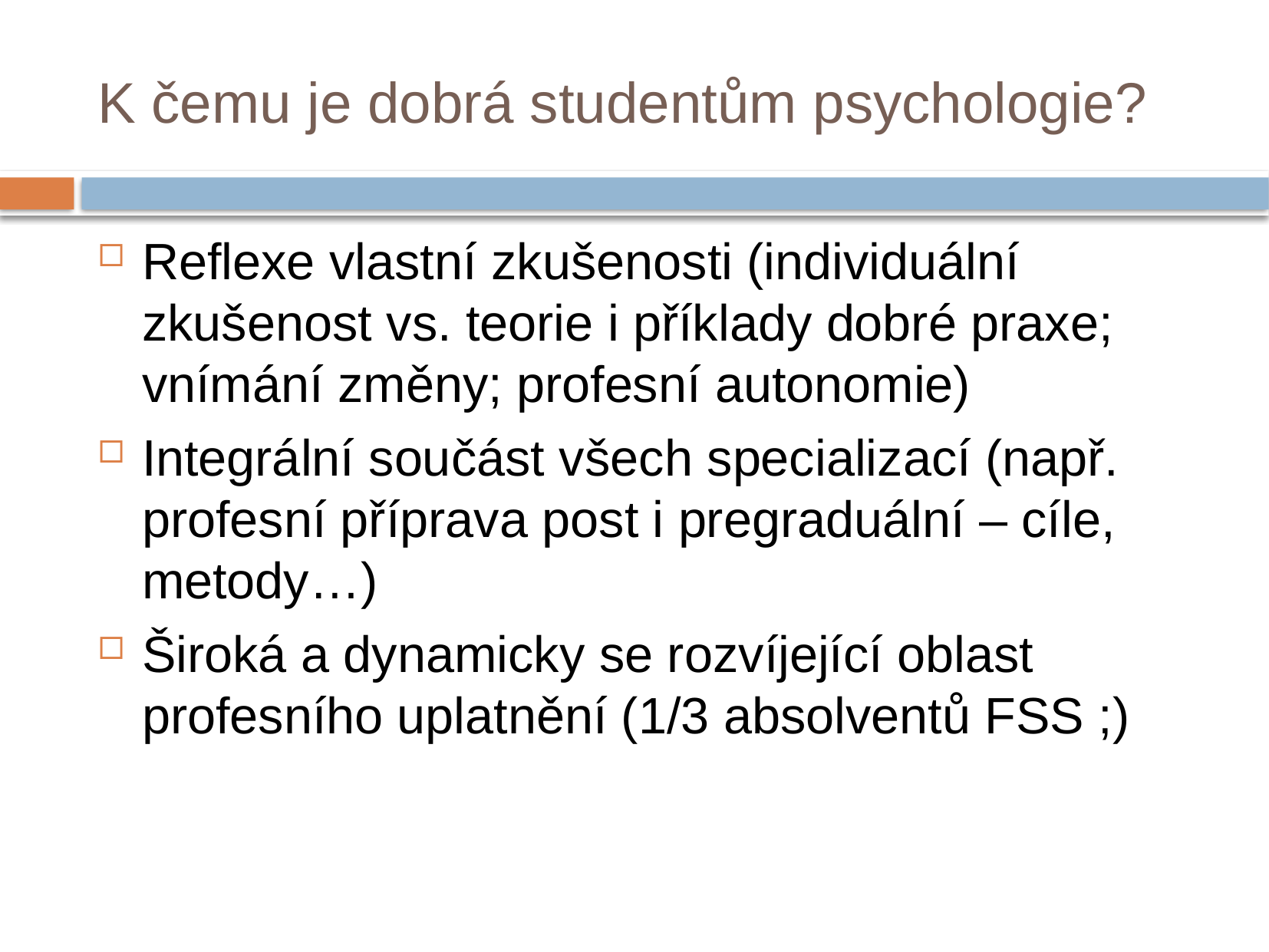

# K čemu je dobrá studentům psychologie?
Reflexe vlastní zkušenosti (individuální zkušenost vs. teorie i příklady dobré praxe; vnímání změny; profesní autonomie)
Integrální součást všech specializací (např. profesní příprava post i pregraduální – cíle, metody…)
Široká a dynamicky se rozvíjející oblast profesního uplatnění (1/3 absolventů FSS ;)